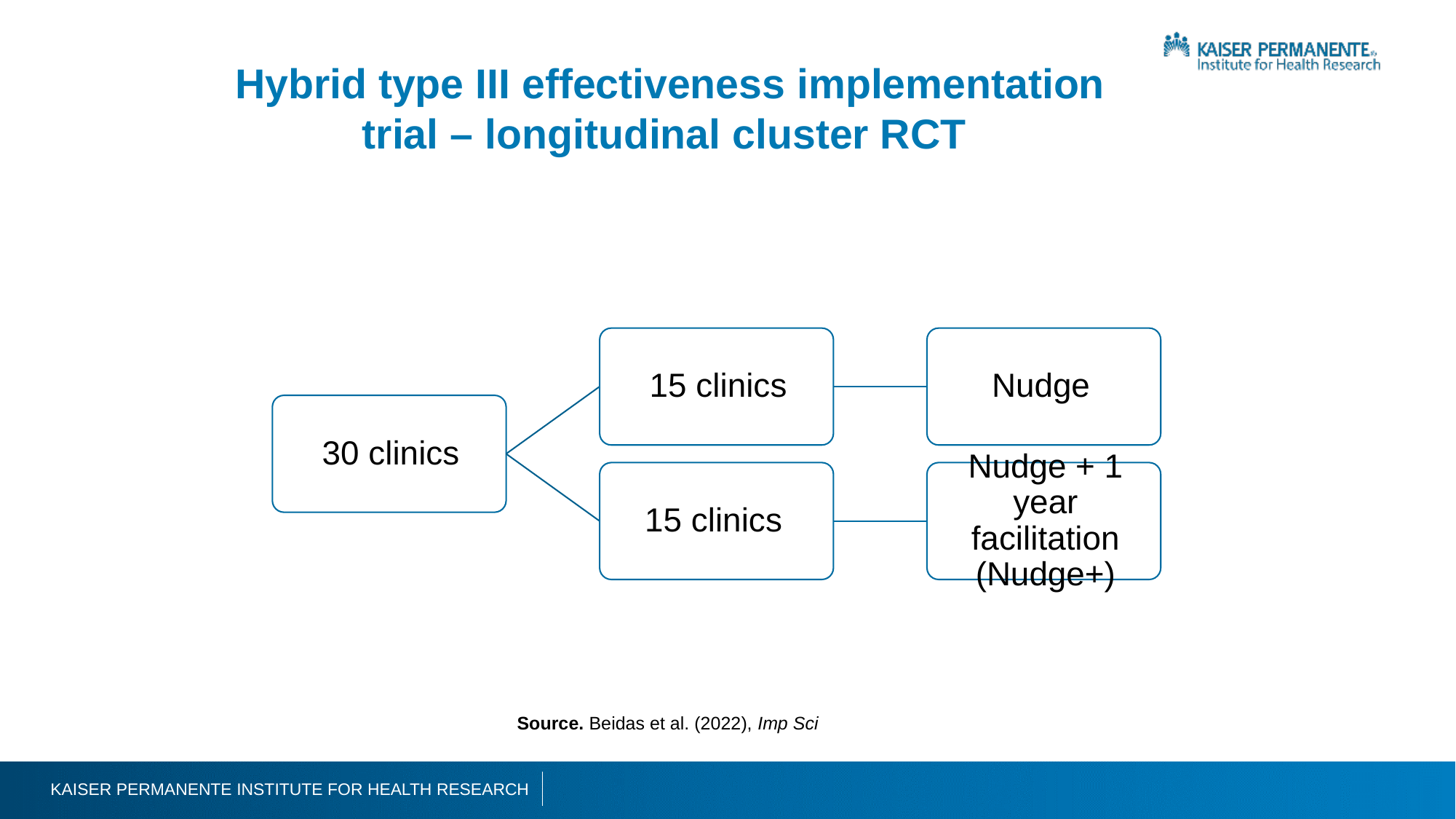

# Hybrid type III effectiveness implementation trial – longitudinal cluster RCT
30 clinics

15 clinics

Nudge

15 clinics

Nudge + 1 year facilitation (Nudge+)
Source. Beidas et al. (2022), Imp Sci